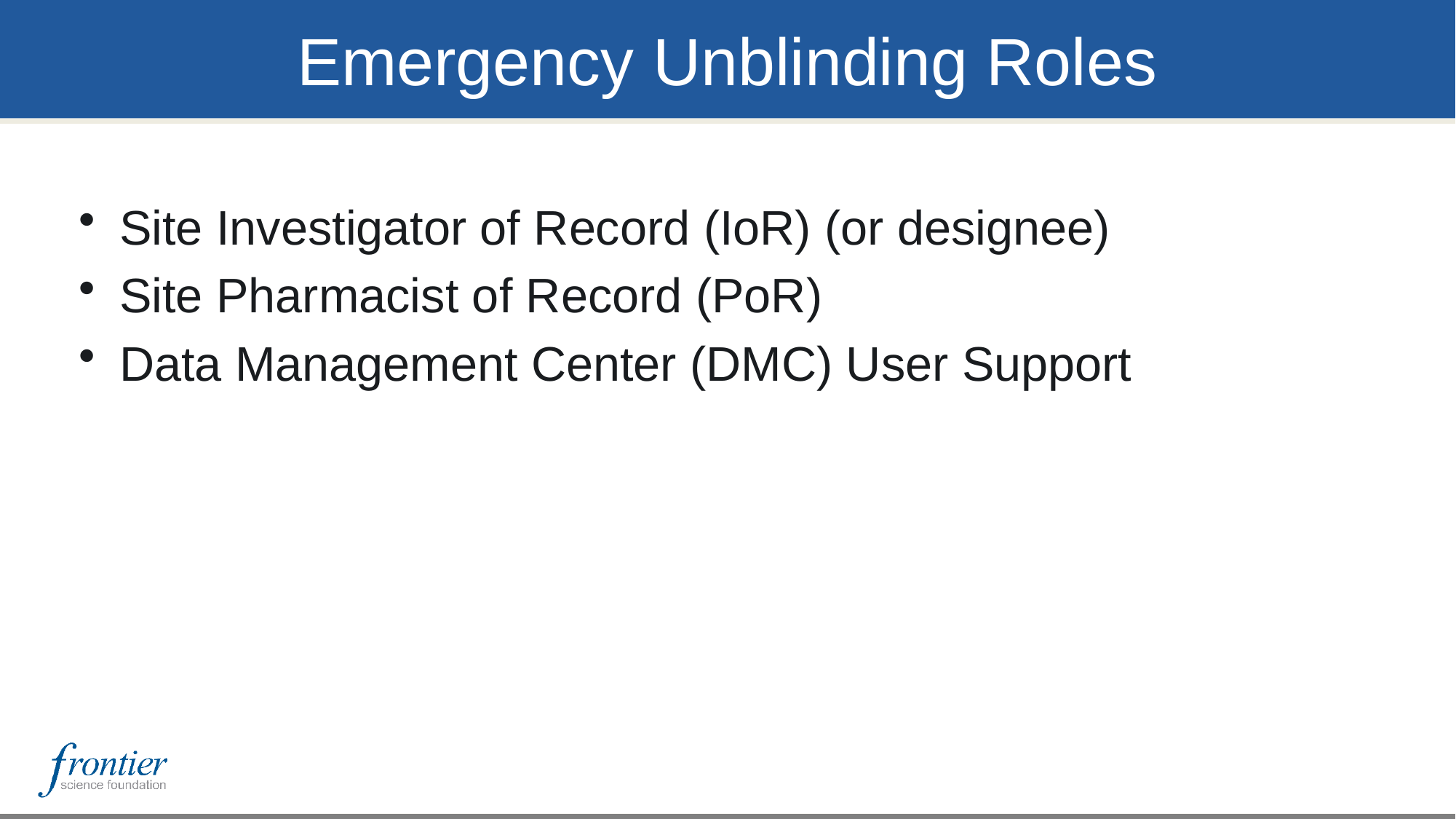

# Emergency Unblinding Roles
Site Investigator of Record (IoR) (or designee)
Site Pharmacist of Record (PoR)
Data Management Center (DMC) User Support